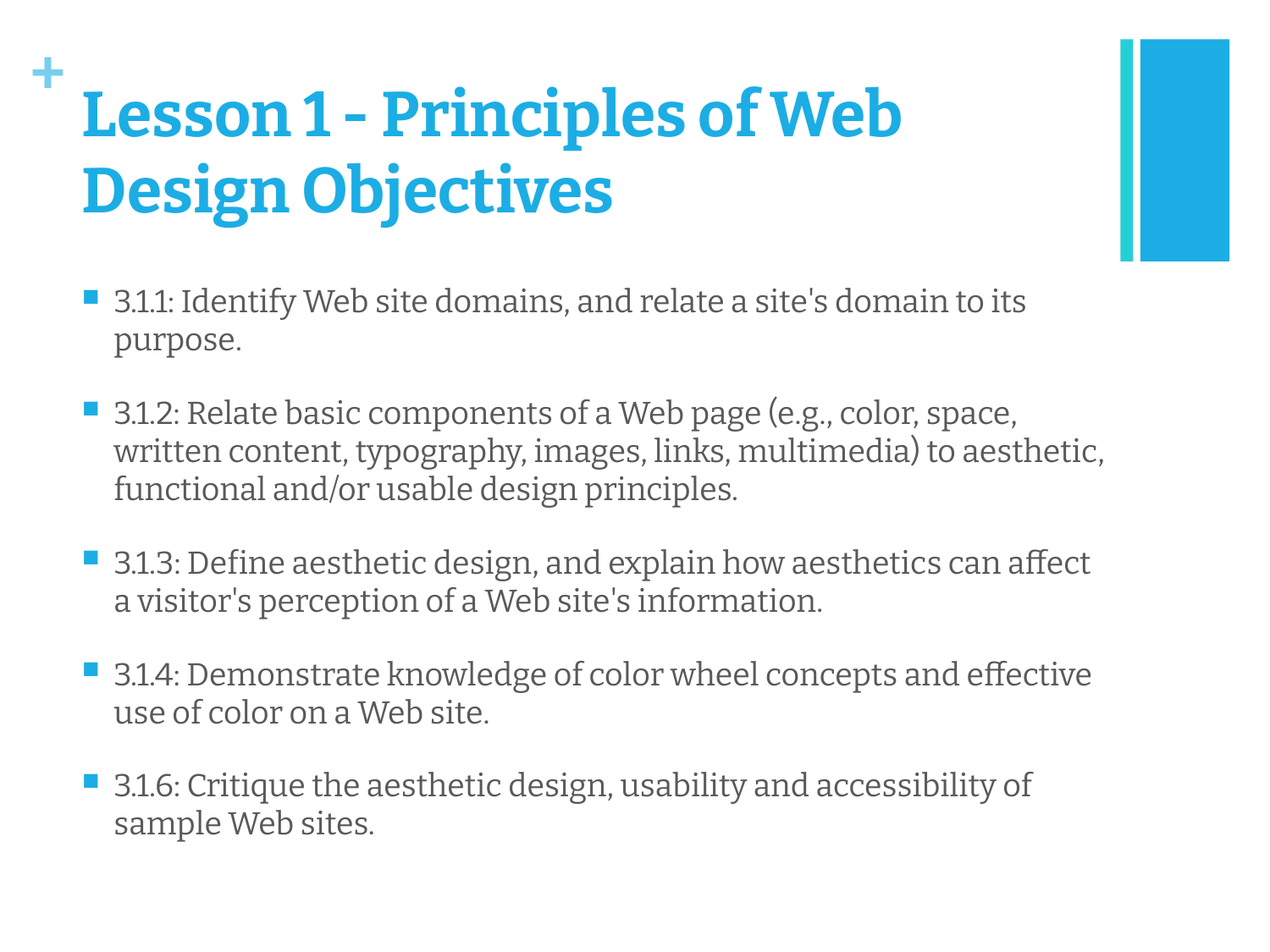

# Lesson 1 - Principles of Web Design Objectives
3.1.1: Identify Web site domains, and relate a site's domain to its purpose.
3.1.2: Relate basic components of a Web page (e.g., color, space, written content, typography, images, links, multimedia) to aesthetic, functional and/or usable design principles.
3.1.3: Define aesthetic design, and explain how aesthetics can affect a visitor's perception of a Web site's information.
3.1.4: Demonstrate knowledge of color wheel concepts and effective use of color on a Web site.
3.1.6: Critique the aesthetic design, usability and accessibility of sample Web sites.